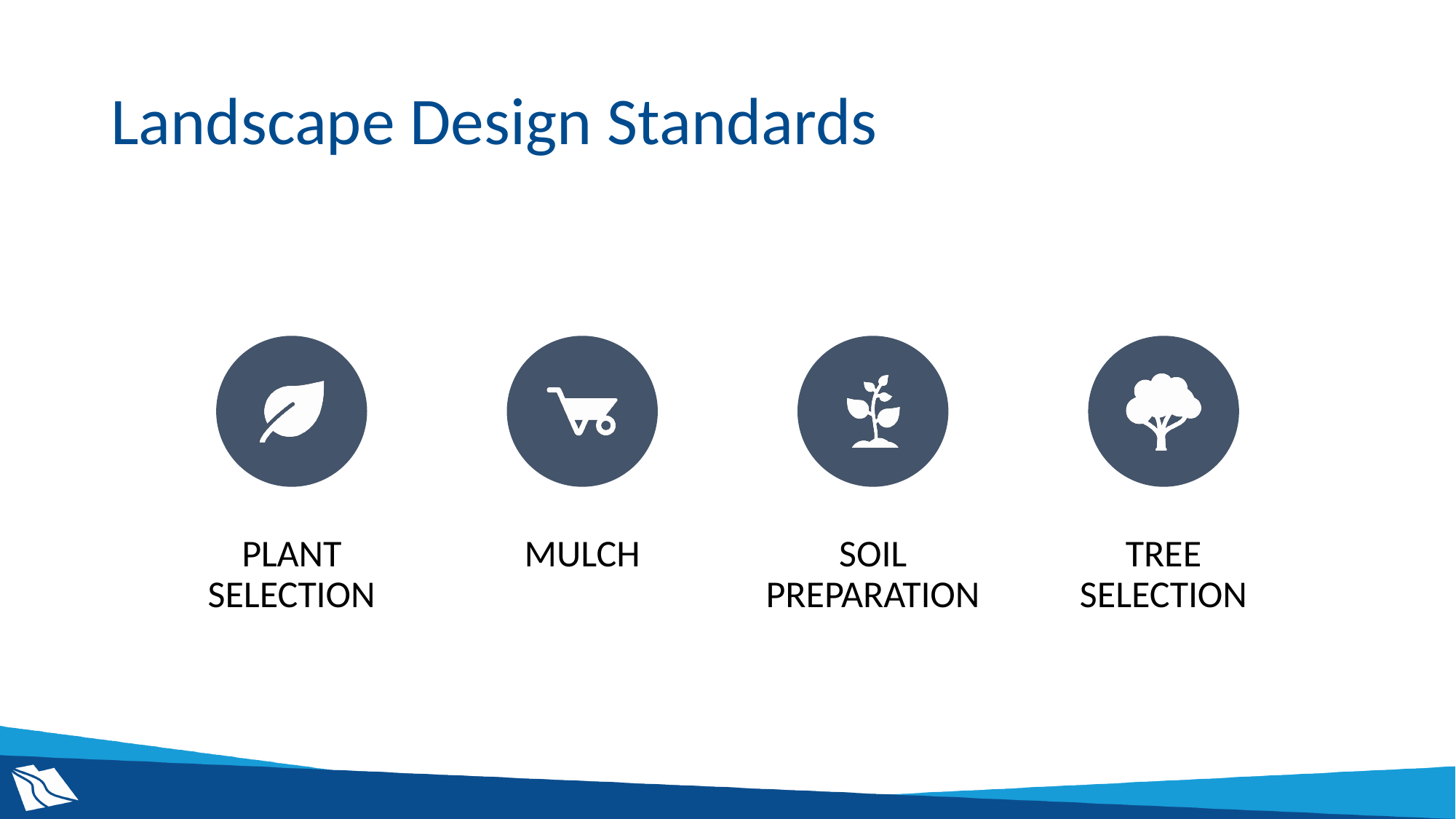

# Landscape Design Standards
Plant Selection
Mulch
Soil Preparation
Tree Selection